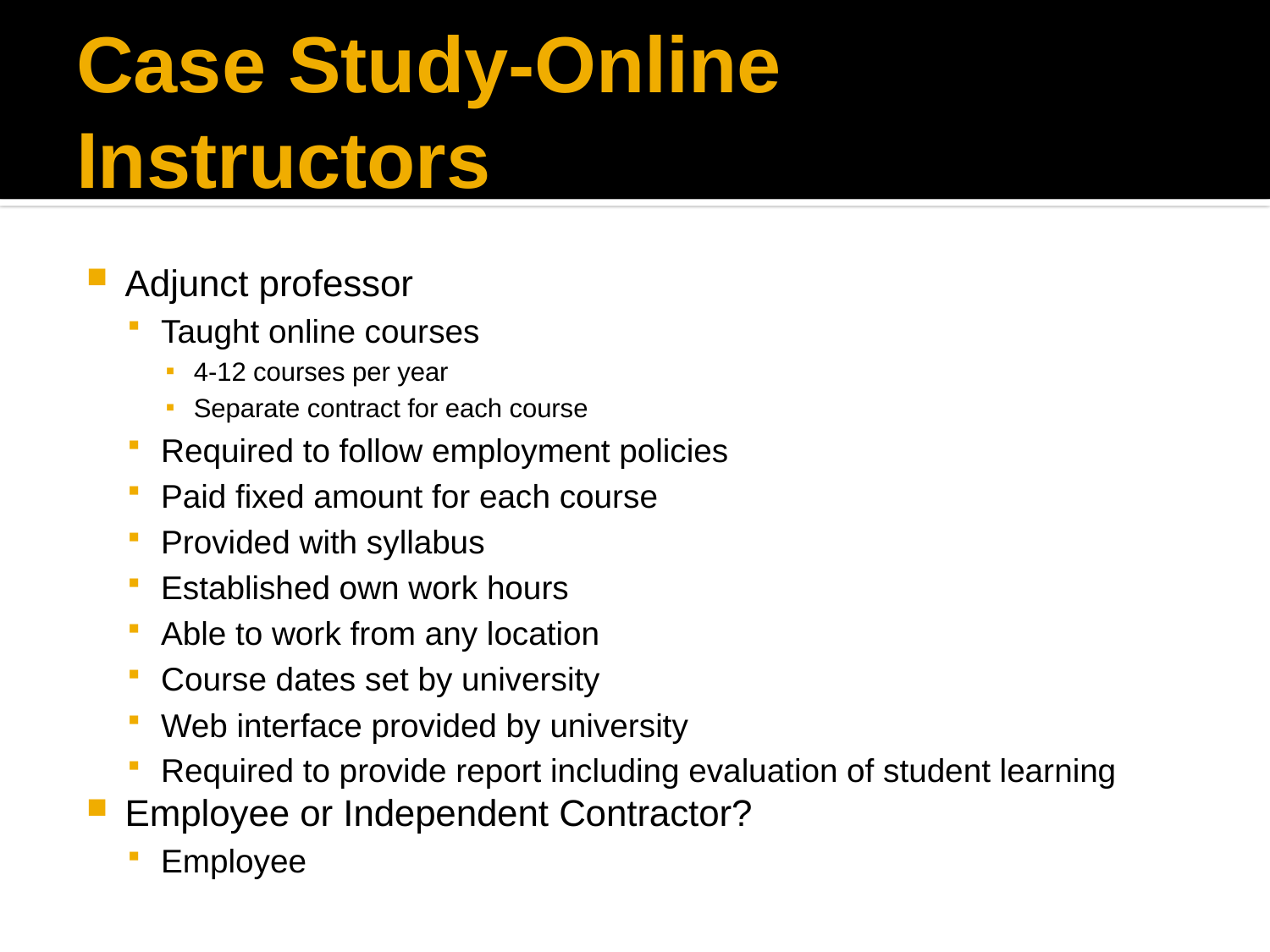

# Case Study-Online Instructors
Adjunct professor
Taught online courses
4-12 courses per year
Separate contract for each course
Required to follow employment policies
Paid fixed amount for each course
Provided with syllabus
Established own work hours
Able to work from any location
Course dates set by university
Web interface provided by university
Required to provide report including evaluation of student learning
Employee or Independent Contractor?
Employee